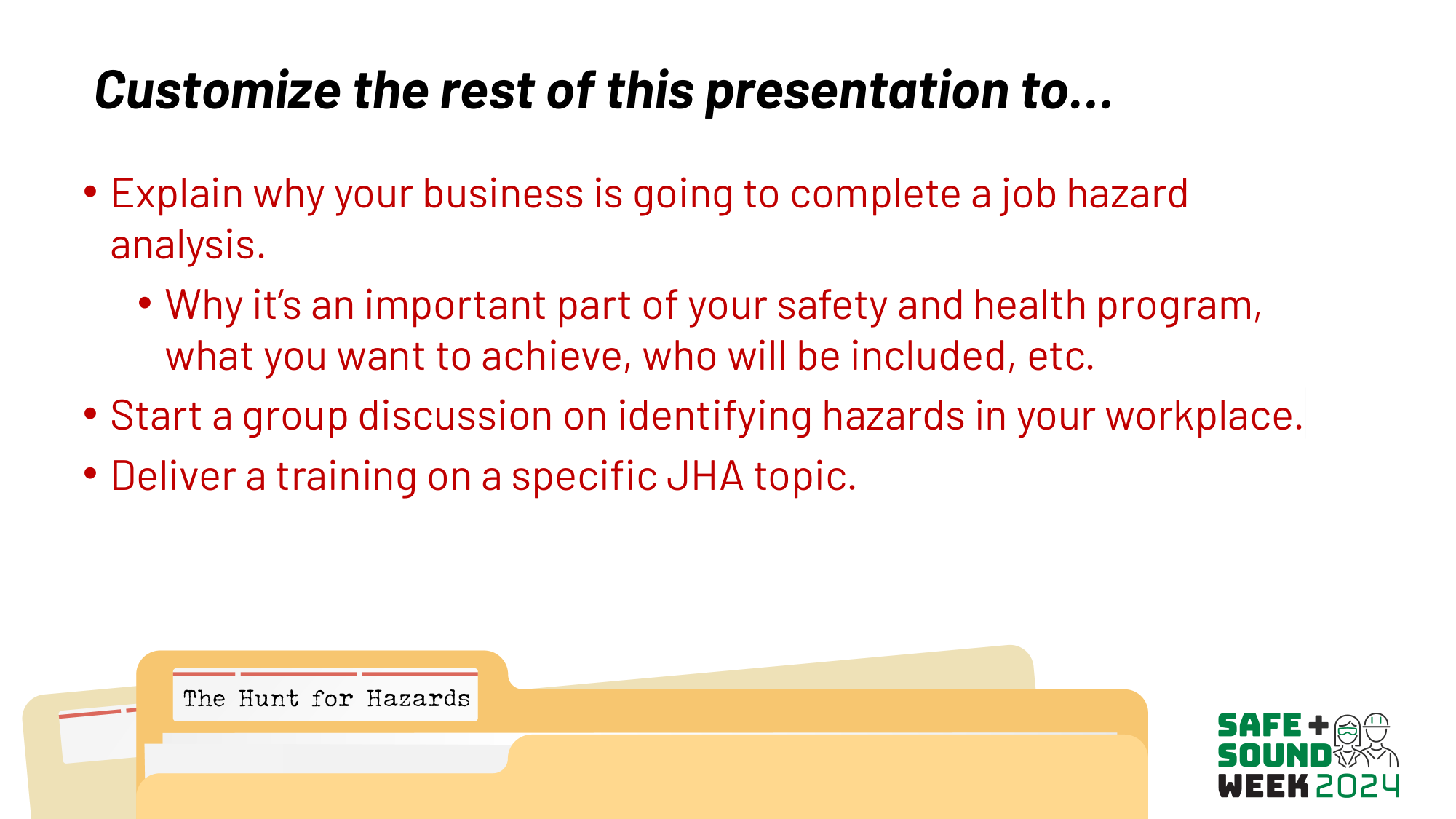

# Customize the rest of this presentation to…
Explain why your business is going to complete a job hazard analysis.
Why it’s an important part of your safety and health program, what you want to achieve, who will be included, etc.
Start a group discussion on identifying hazards in your workplace.​​
Deliver a training on a specific JHA topic​​.